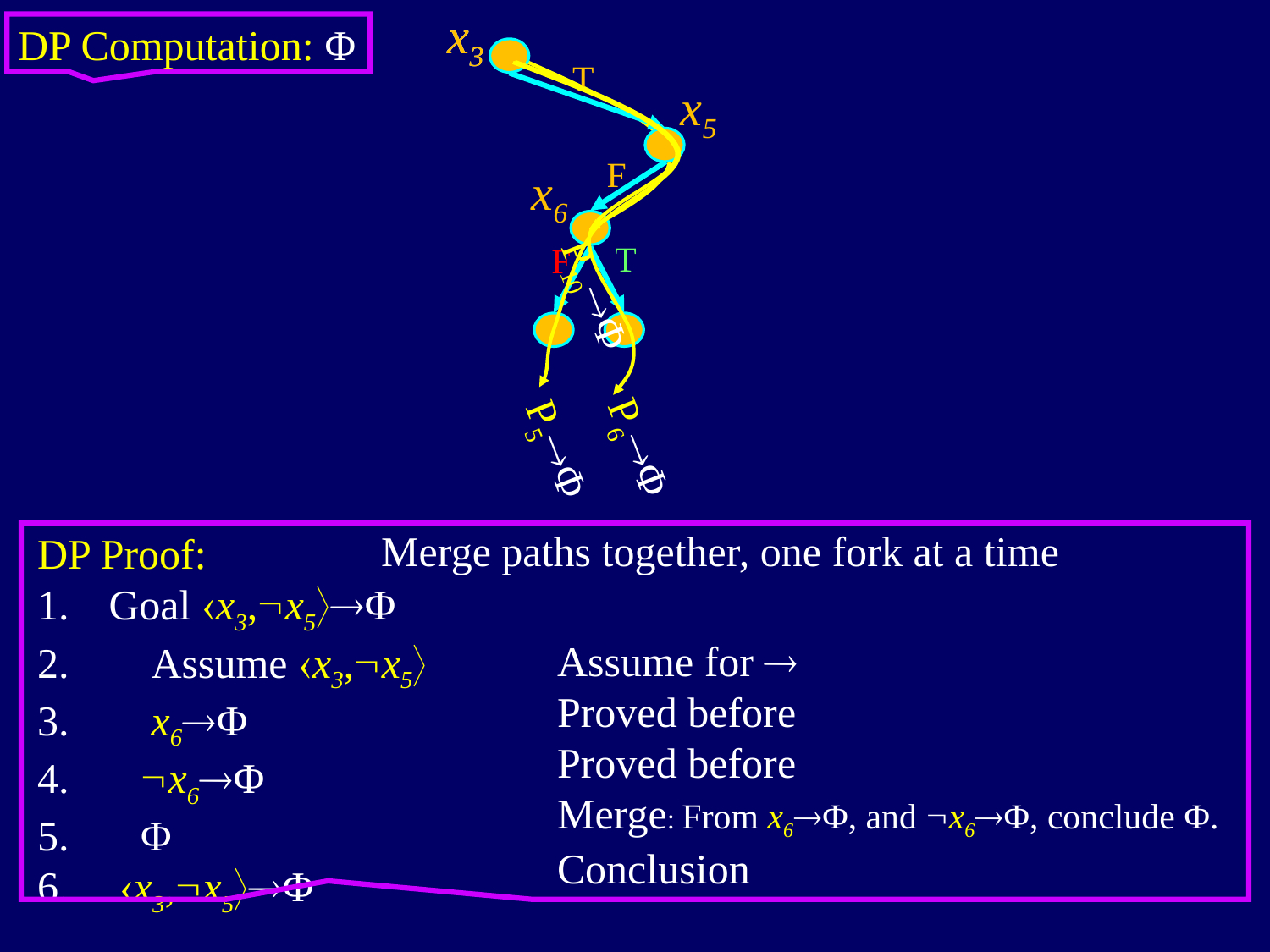

x3
x3
T

DP Computation: Φ

x5
F

x6
F

T
P10→Φ
P6→Φ
P5→Φ
Merge paths together, one fork at a time
DP Proof:
Goal 〈x3,¬x5〉→Φ
    Assume 〈x3,¬x5〉
    x6→Φ
   ¬x6→Φ
   Φ
 〈x3,¬x5〉→Φ

Assume for →
Proved before
Proved before
Merge: From x6→Φ, and ¬x6→Φ, conclude Φ.
Conclusion